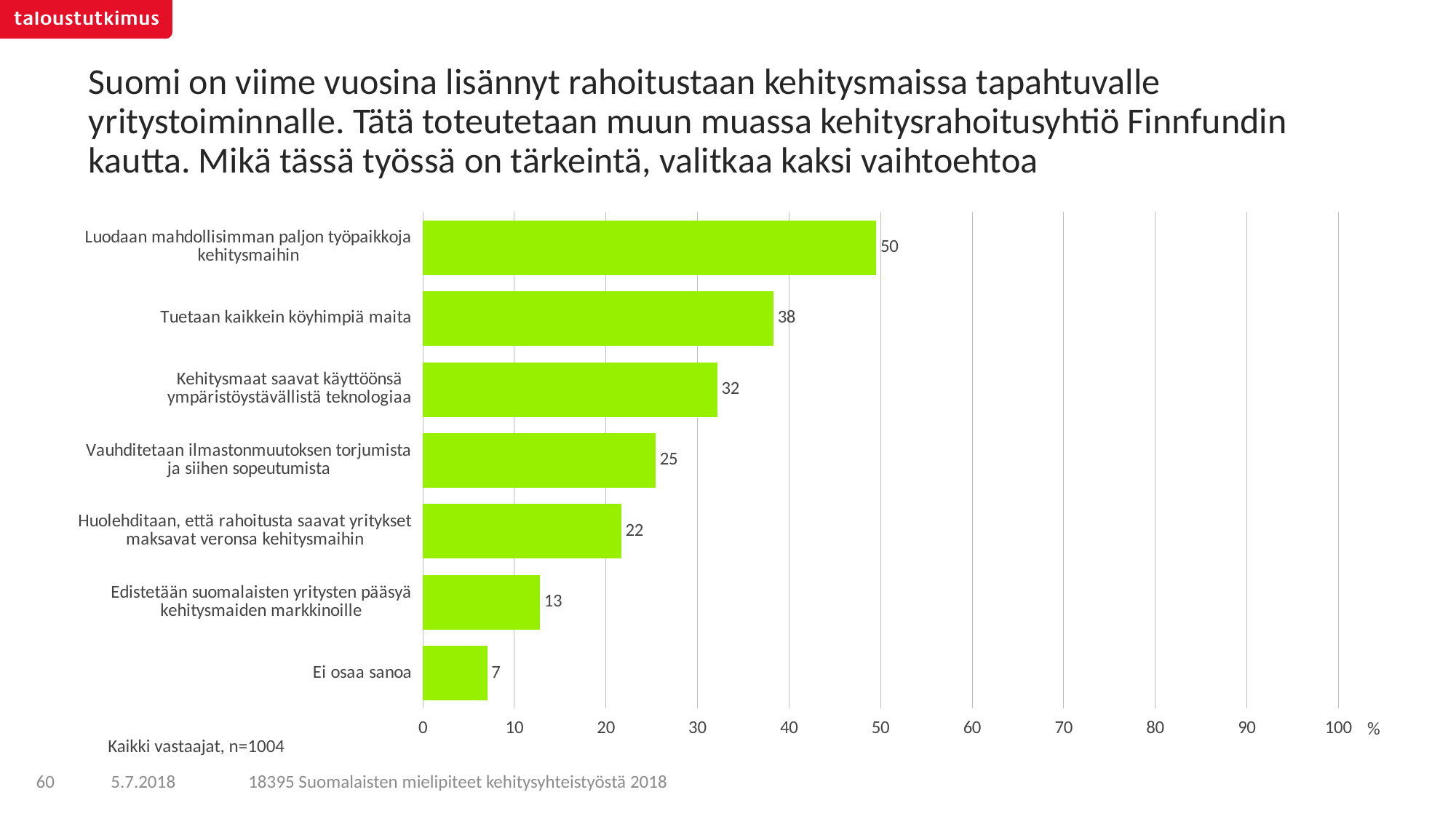

# Suomi on viime vuosina lisännyt rahoitustaan kehitysmaissa tapahtuvalle yritystoiminnalle. Tätä toteutetaan muun muassa kehitysrahoitusyhtiö Finnfundin kautta. Mikä tässä työssä on tärkeintä, valitkaa kaksi vaihtoehtoa

### Chart

| Category | 2018, n=1004 |
|---|---|
| Luodaan mahdollisimman paljon työpaikkoja kehitysmaihin | 49.52974 |
| Tuetaan kaikkein köyhimpiä maita | 38.28708 |
| Kehitysmaat saavat käyttöönsä ympäristöystävällistä teknologiaa | 32.15986 |
| Vauhditetaan ilmastonmuutoksen torjumista ja siihen sopeutumista | 25.43281 |
| Huolehditaan, että rahoitusta saavat yritykset maksavat veronsa kehitysmaihin | 21.66513 |
| Edistetään suomalaisten yritysten pääsyä kehitysmaiden markkinoille | 12.79924 |
| Ei osaa sanoa | 7.03223 |
Kaikki vastaajat, n=1004
60
18395 Suomalaisten mielipiteet kehitysyhteistyöstä 2018
5.7.2018